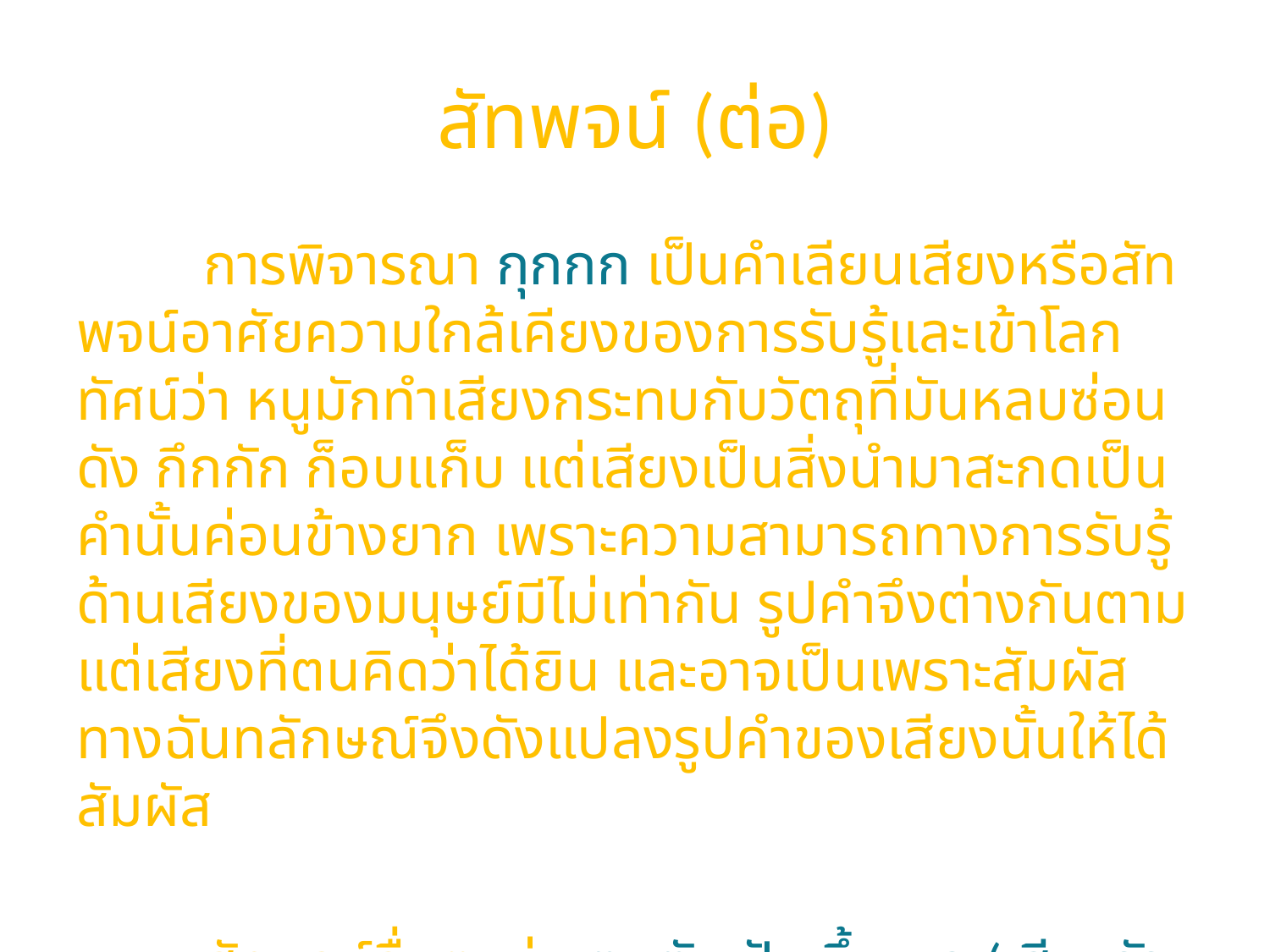

# สัทพจน์ (ต่อ)
	การพิจารณา กุกกก เป็นคำเลียนเสียงหรือสัทพจน์อาศัยความใกล้เคียงของการรับรู้และเข้าโลกทัศน์ว่า หนูมักทำเสียงกระทบกับวัตถุที่มันหลบซ่อนดัง กึกกัก ก็อบแก็บ แต่เสียงเป็นสิ่งนำมาสะกดเป็นคำนั้นค่อนข้างยาก เพราะความสามารถทางการรับรู้ด้านเสียงของมนุษย์มีไม่เท่ากัน รูปคำจึงต่างกันตามแต่เสียงที่ตนคิดว่าได้ยิน และอาจเป็นเพราะสัมผัสทางฉันทลักษณ์จึงดังแปลงรูปคำของเสียงนั้นให้ได้สัมผัส

	สัทพจน์อื่นๆ เช่น ตุบตับ ปัง บึ้ม มอ (เสียงวัวร้อง) เปรี้ยง ฯลฯ